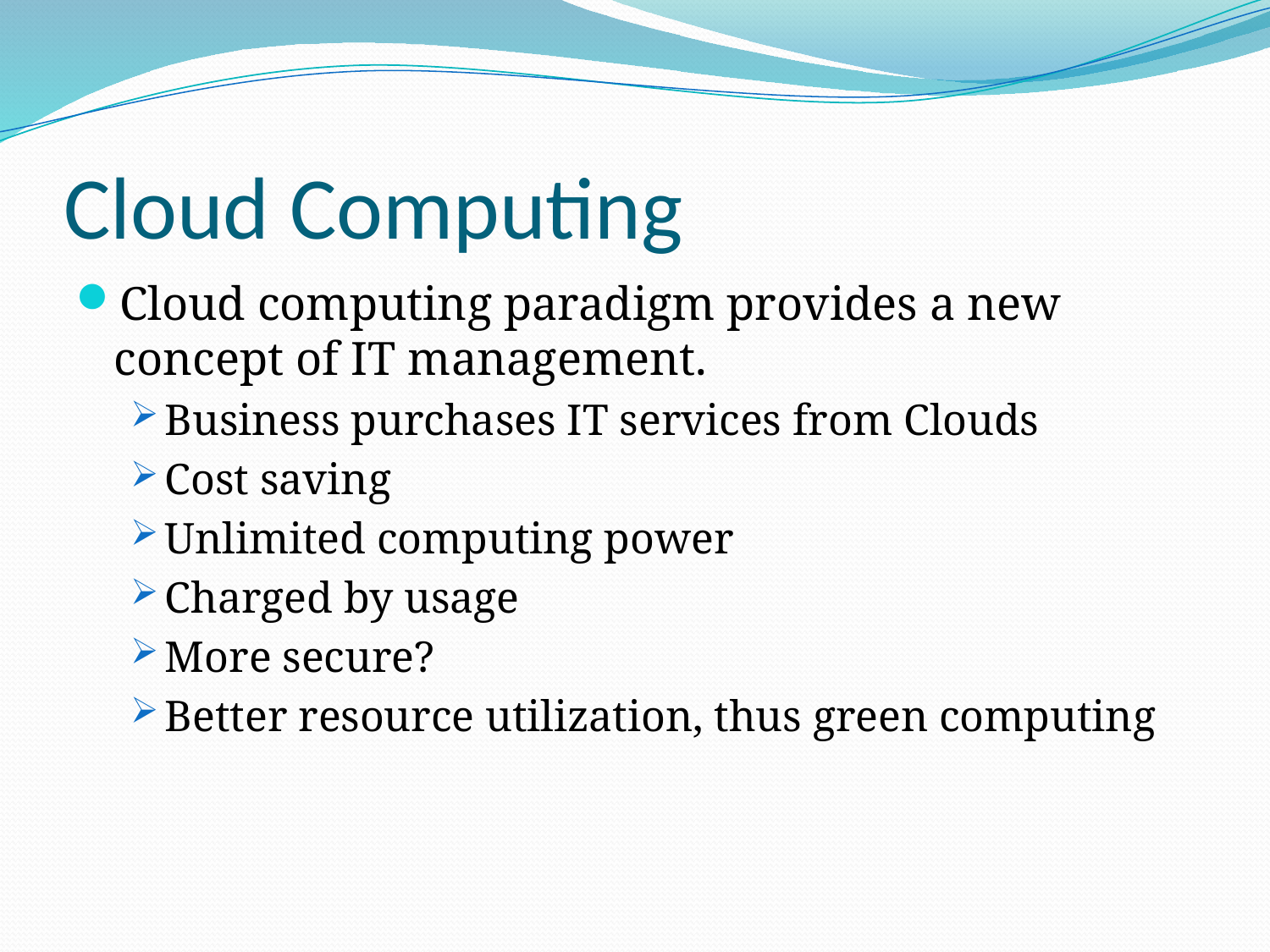

# Cloud Computing
Cloud computing paradigm provides a new concept of IT management.
Business purchases IT services from Clouds
Cost saving
Unlimited computing power
Charged by usage
More secure?
Better resource utilization, thus green computing